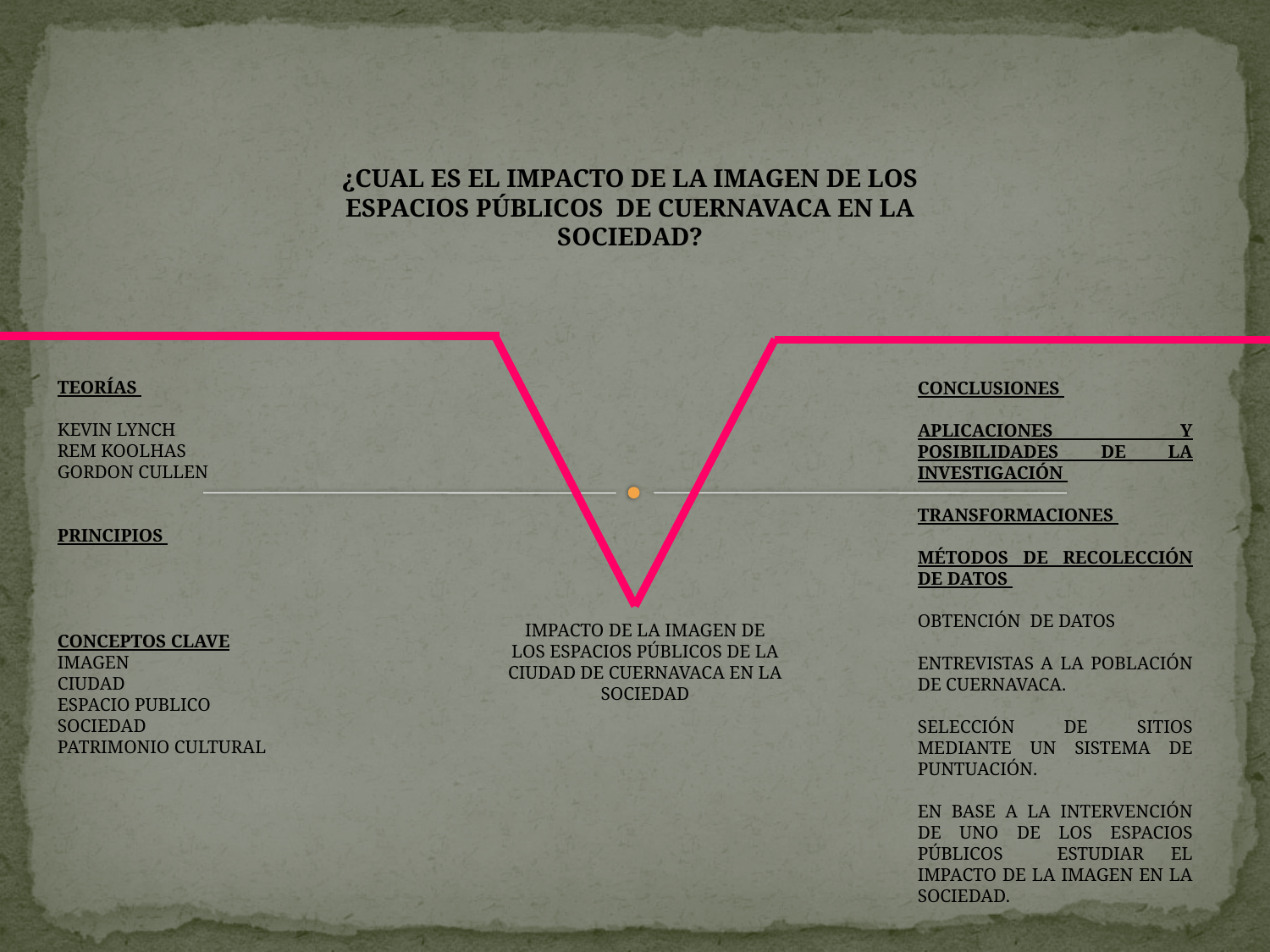

¿CUAL ES EL IMPACTO DE LA IMAGEN DE LOS ESPACIOS PÚBLICOS  DE CUERNAVACA EN LA SOCIEDAD?
TEORÍAS

KEVIN LYNCH
REM KOOLHAS
GORDON CULLEN

PRINCIPIOS

CONCEPTOS CLAVE
IMAGEN
CIUDAD
ESPACIO PUBLICO
SOCIEDAD
PATRIMONIO CULTURAL

CONCLUSIONES

APLICACIONES Y POSIBILIDADES DE LA INVESTIGACIÓN

TRANSFORMACIONES

MÉTODOS DE RECOLECCIÓN DE DATOS

OBTENCIÓN  DE DATOS

ENTREVISTAS A LA POBLACIÓN DE CUERNAVACA.

SELECCIÓN DE SITIOS MEDIANTE UN SISTEMA DE PUNTUACIÓN.

EN BASE A LA INTERVENCIÓN DE UNO DE LOS ESPACIOS PÚBLICOS  ESTUDIAR EL IMPACTO DE LA IMAGEN EN LA SOCIEDAD.

IMPACTO DE LA IMAGEN DE LOS ESPACIOS PÚBLICOS DE LA CIUDAD DE CUERNAVACA EN LA SOCIEDAD